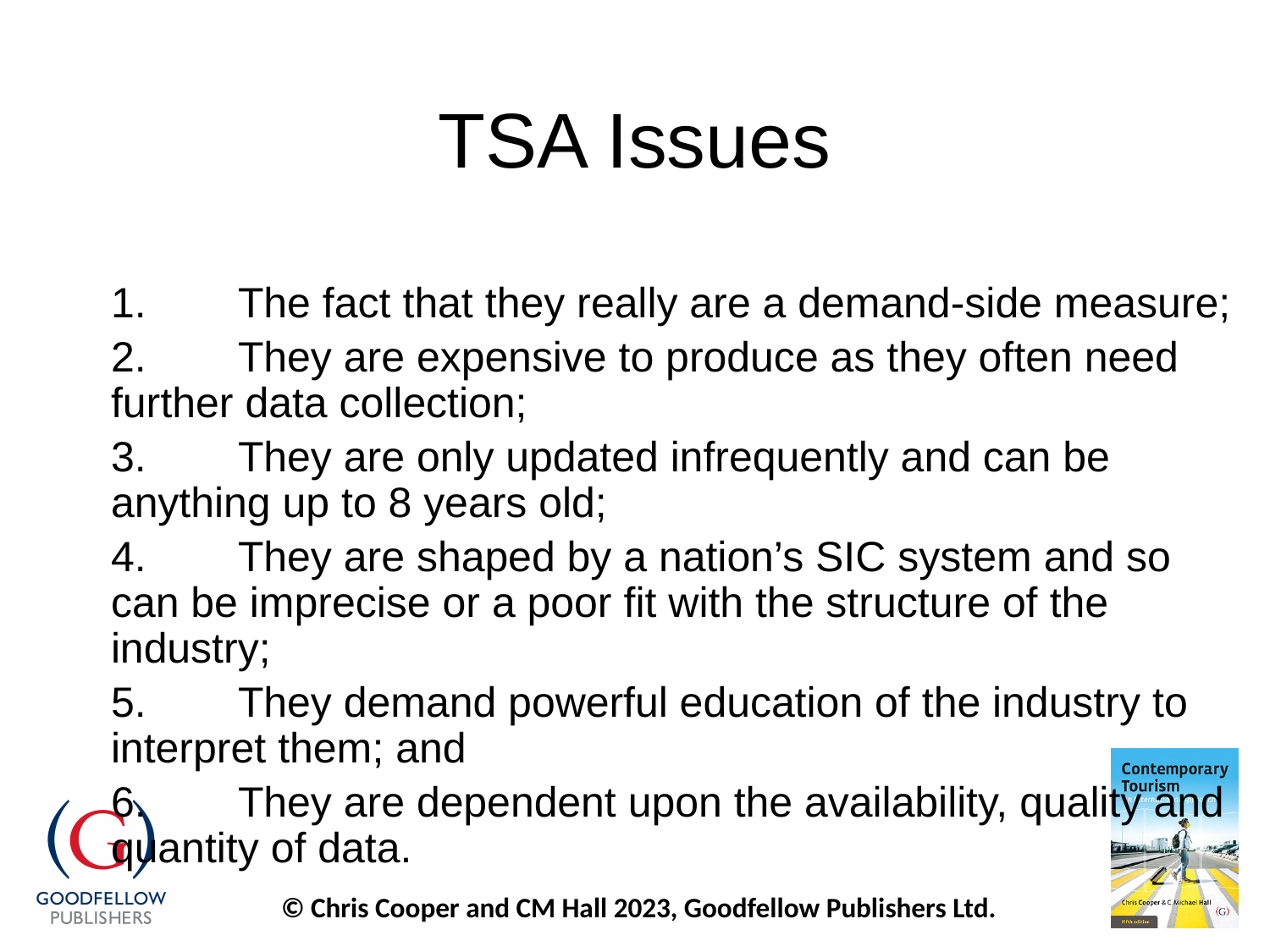

# TSA Issues
1.	The fact that they really are a demand-side measure;
2.	They are expensive to produce as they often need further data collection;
3.	They are only updated infrequently and can be anything up to 8 years old;
4.	They are shaped by a nation’s SIC system and so can be imprecise or a poor fit with the structure of the industry;
5.	They demand powerful education of the industry to interpret them; and
6.	They are dependent upon the availability, quality and quantity of data.